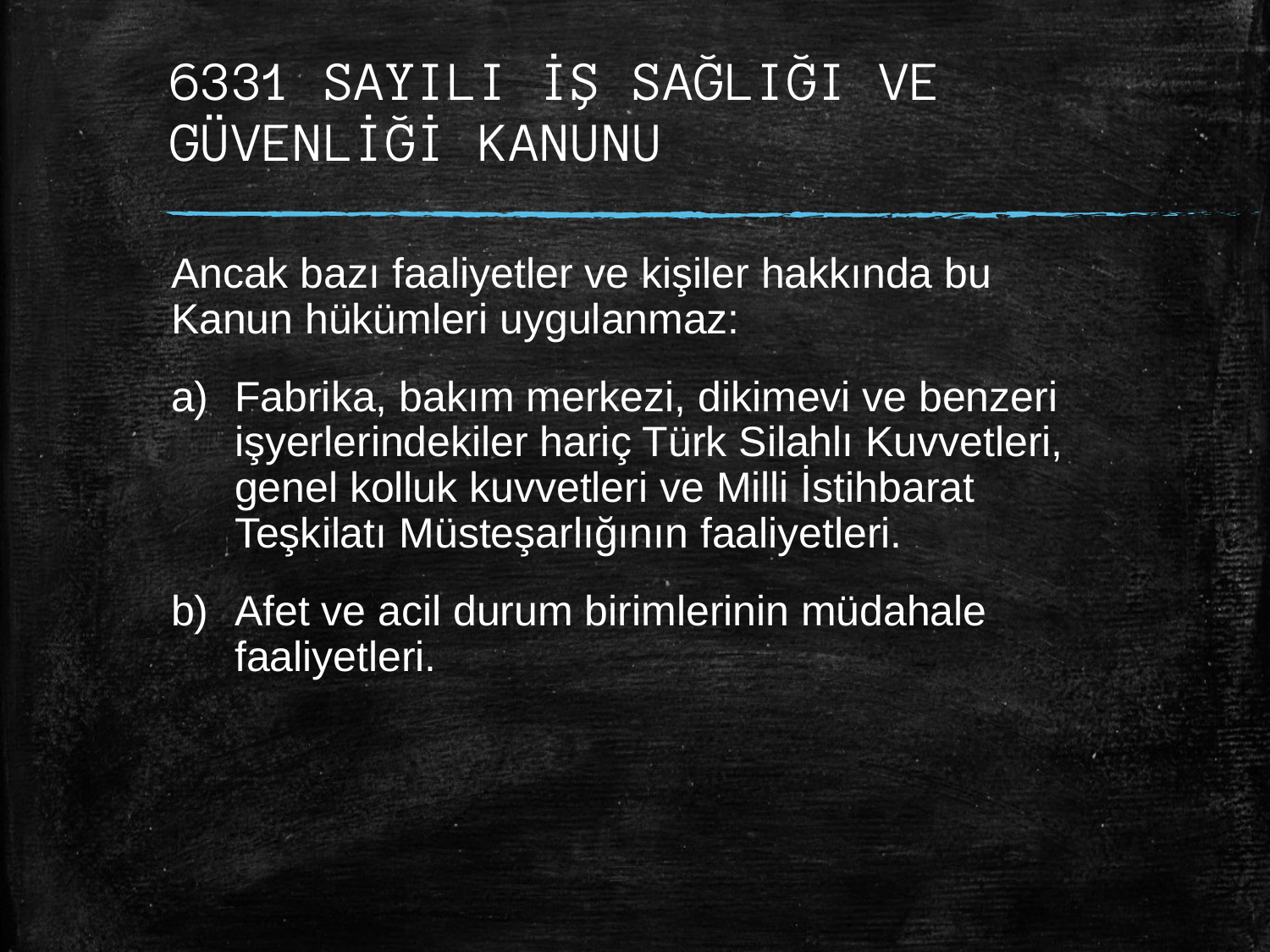

# 6331 SAYILI İŞ SAĞLIĞI VE GÜVENLİĞİ KANUNU
Ancak bazı faaliyetler ve kişiler hakkında bu Kanun hükümleri uygulanmaz:
Fabrika, bakım merkezi, dikimevi ve benzeri işyerlerindekiler hariç Türk Silahlı Kuvvetleri, genel kolluk kuvvetleri ve Milli İstihbarat Teşkilatı Müsteşarlığının faaliyetleri.
Afet ve acil durum birimlerinin müdahale faaliyetleri.